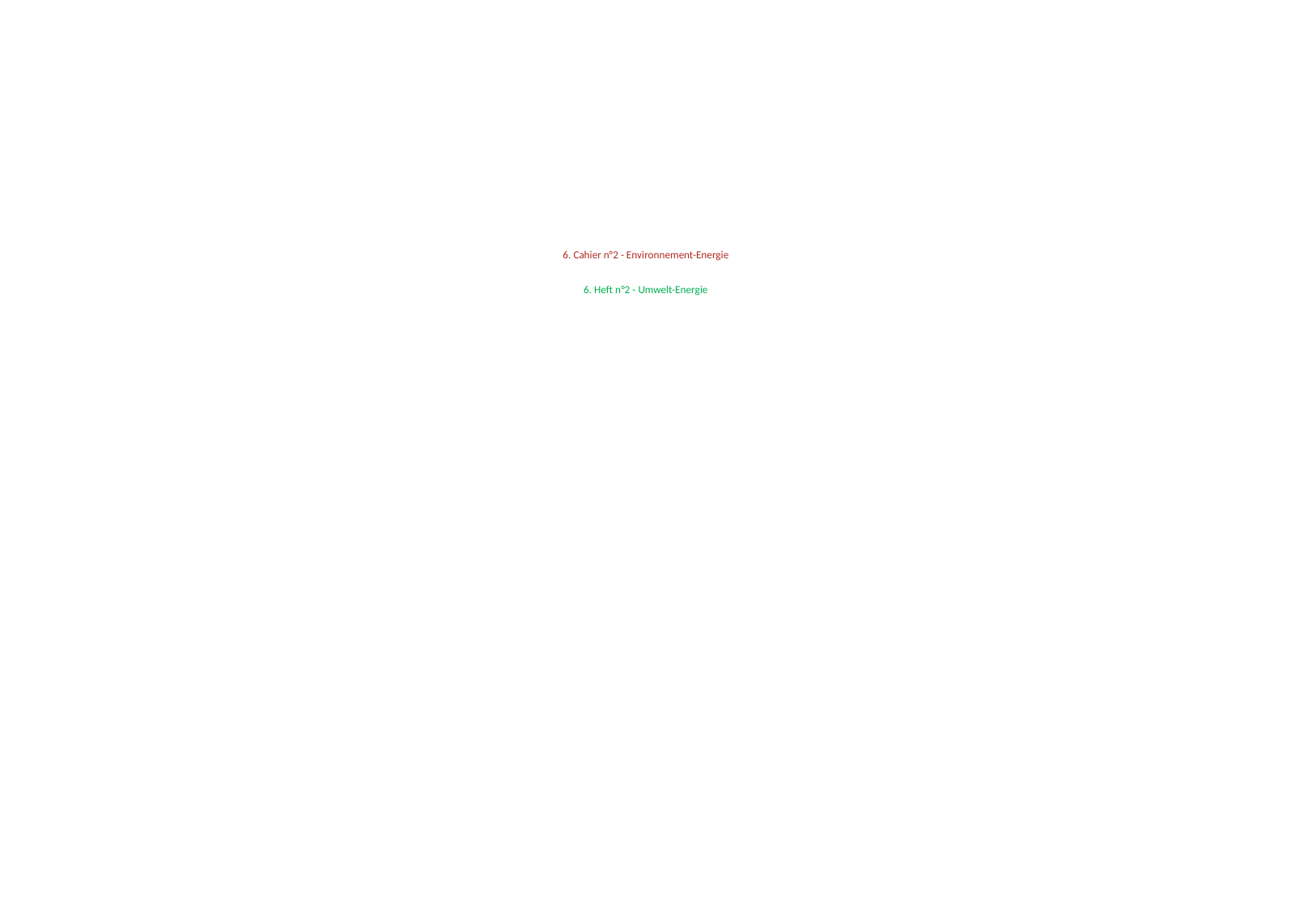

# 6. Cahier n°2 - Environnement-Energie 6. Heft n°2 - Umwelt-Energie